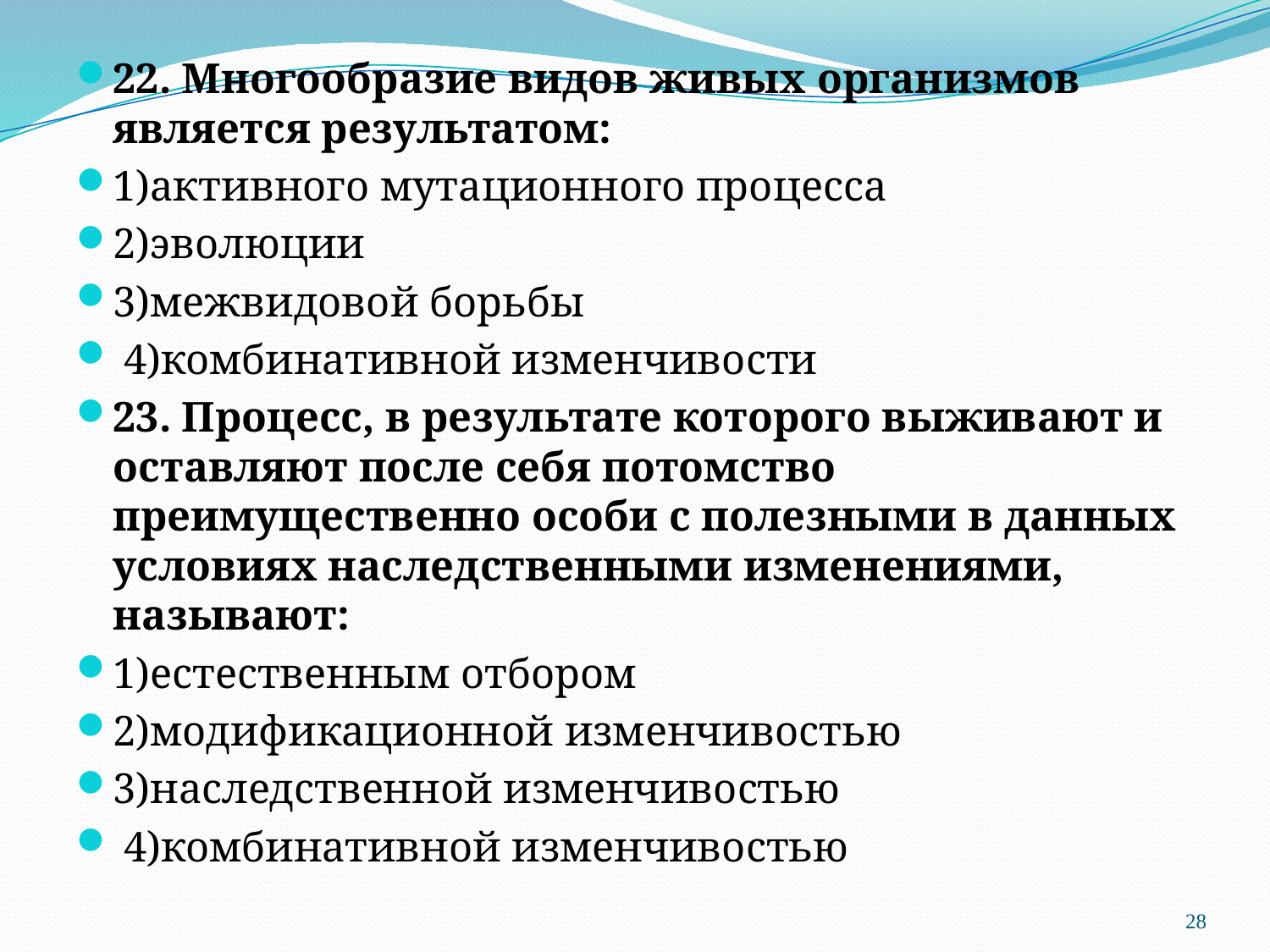

22. Многообразие видов живых организмов является результатом:
1)активного мутационного процесса
2)эволюции
3)межвидовой борьбы
 4)комбинативной изменчивости
23. Процесс, в результате которого выживают и оставляют после себя потомство преимущественно особи с полезными в данных условиях наследственными изменениями, называют:
1)естественным отбором
2)модификационной изменчивостью
3)наследственной изменчивостью
 4)комбинативной изменчивостью

#
28